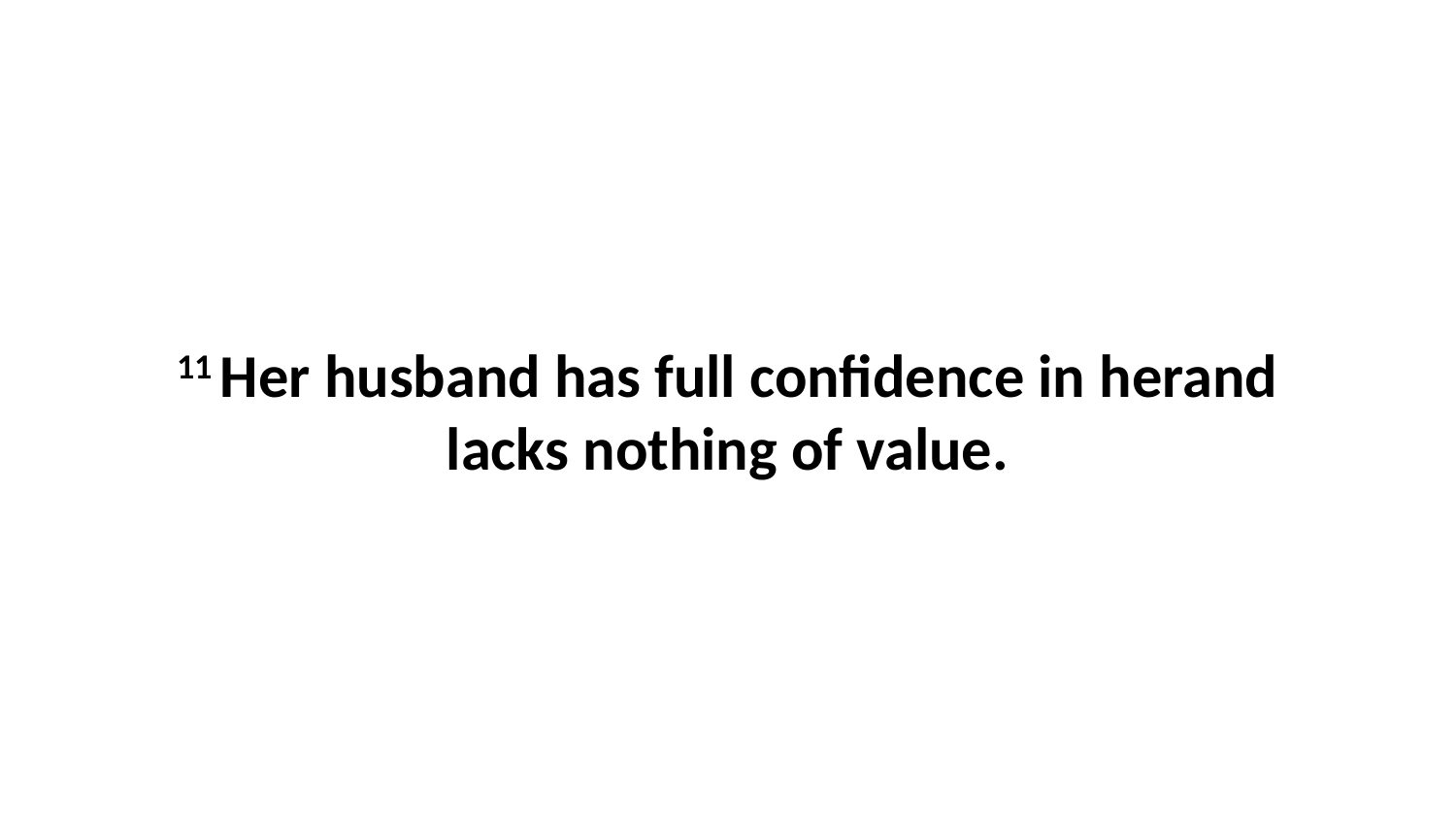

11 Her husband has full confidence in herand lacks nothing of value.